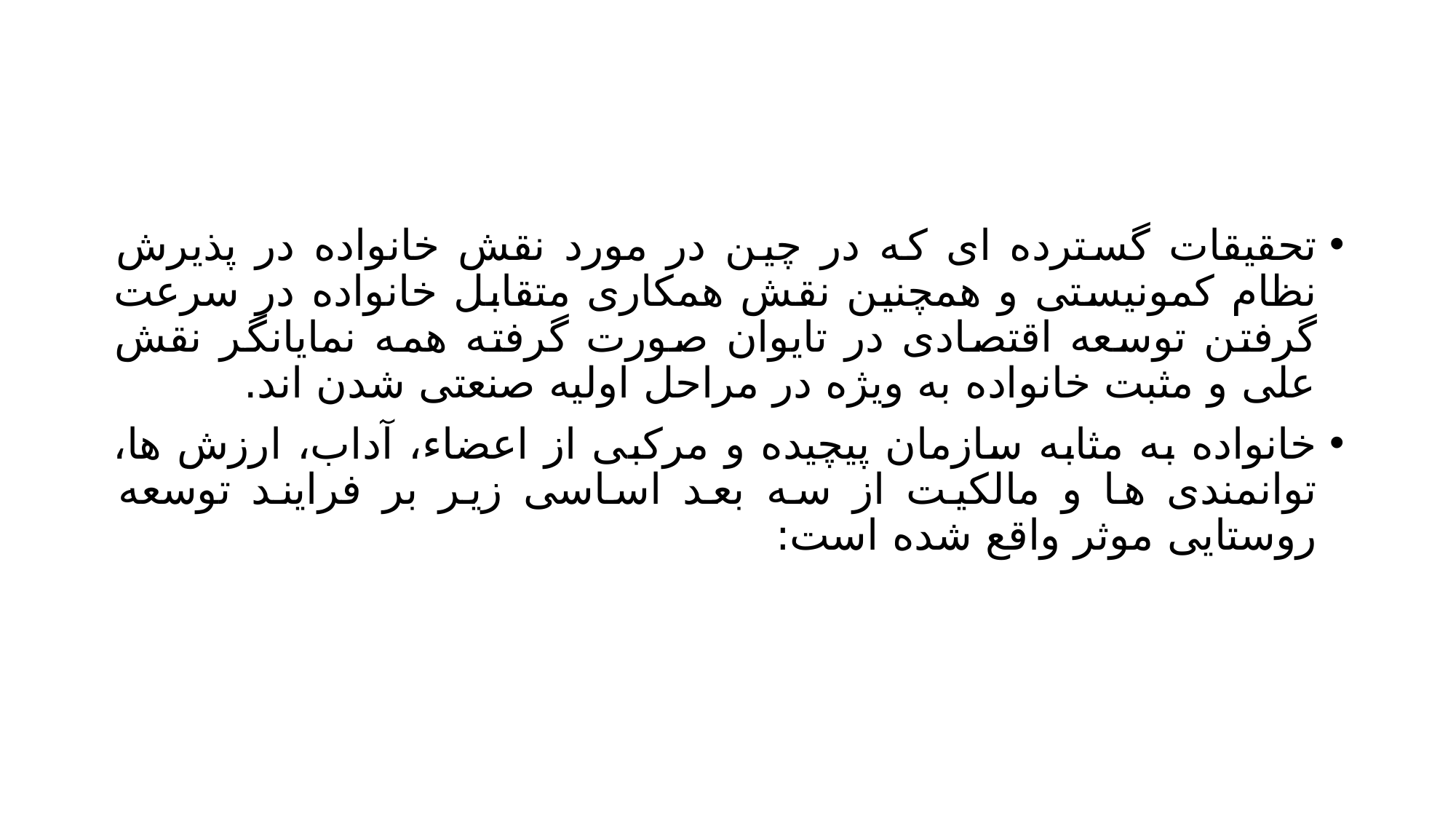

#
تحقیقات گسترده ای که در چین در مورد نقش خانواده در پذیرش نظام کمونیستی و همچنین نقش همکاری متقابل خانواده در سرعت گرفتن توسعه اقتصادی در تایوان صورت گرفته همه نمایانگر نقش علی و مثبت خانواده به ویژه در مراحل اولیه صنعتی شدن اند.
خانواده به مثابه سازمان پیچیده و مرکبی از اعضاء، آداب، ارزش ها، توانمندی ها و مالکیت از سه بعد اساسی زیر بر فرایند توسعه روستایی موثر واقع شده است: